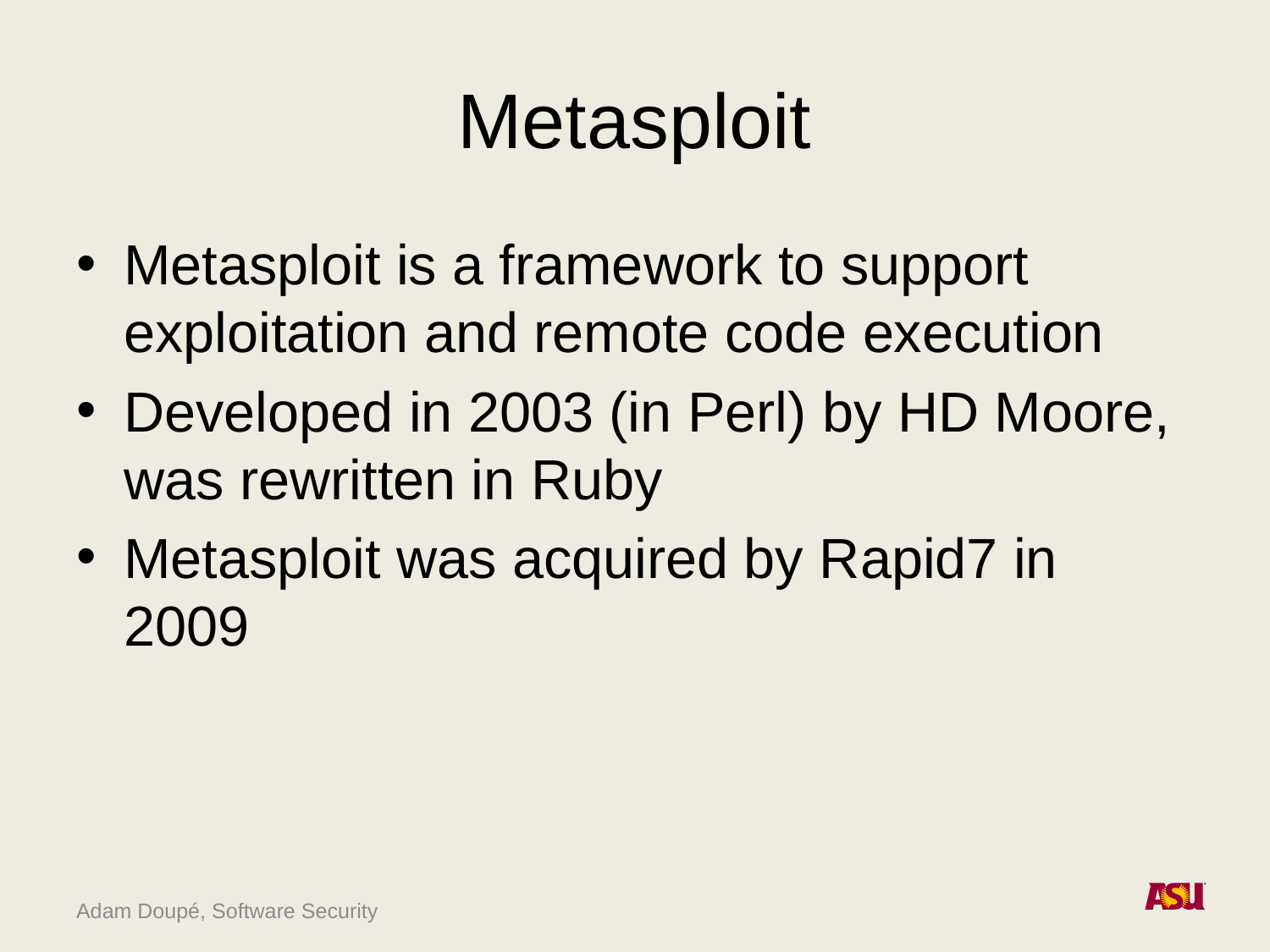

# Metasploit
Metasploit is a framework to support exploitation and remote code execution
Developed in 2003 (in Perl) by HD Moore, was rewritten in Ruby
Metasploit was acquired by Rapid7 in 2009